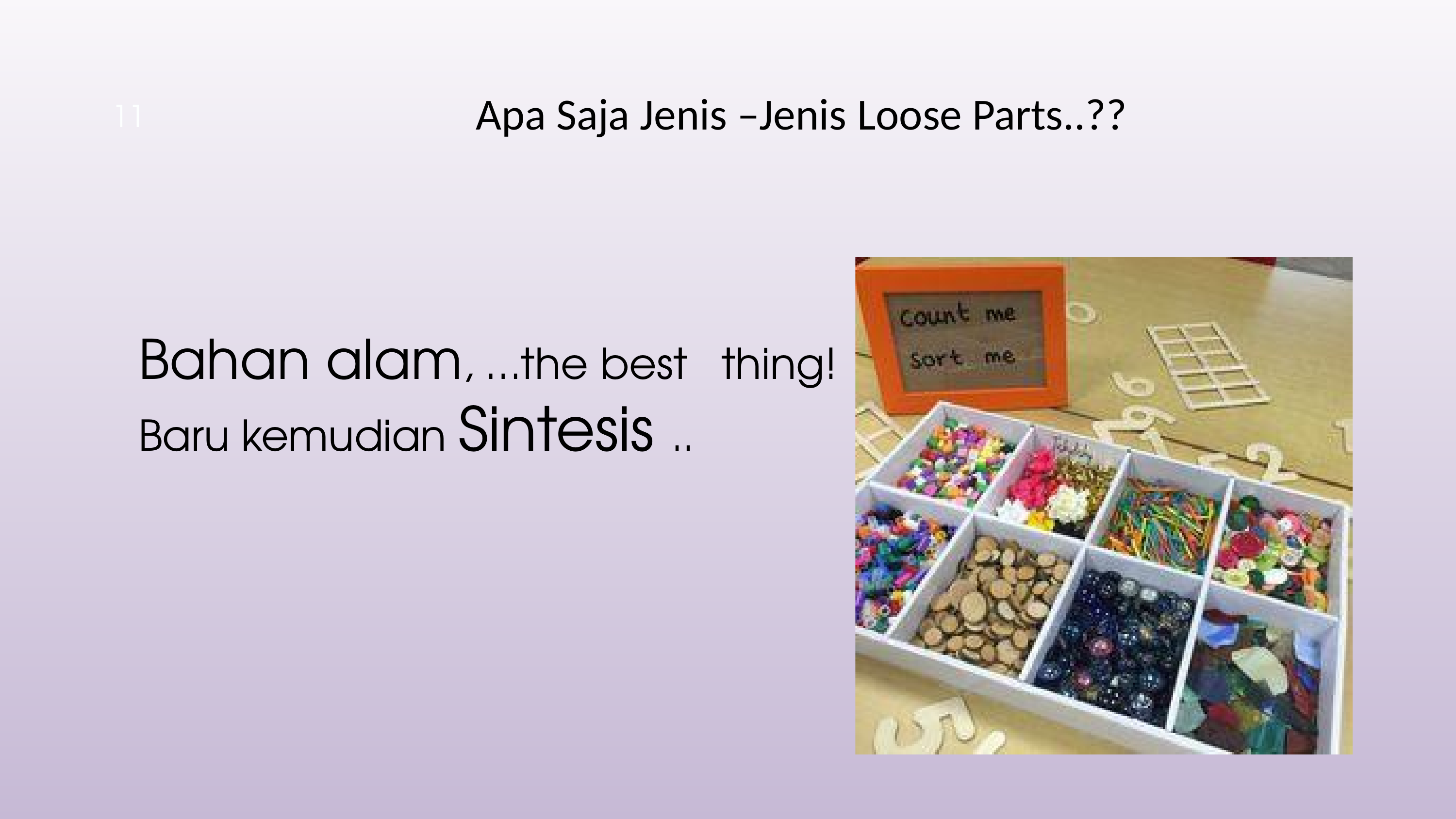

# Apa Saja Jenis –Jenis Loose Parts..??
11

Bahan alam, …the best	thing!
Baru kemudian Sintesis ..